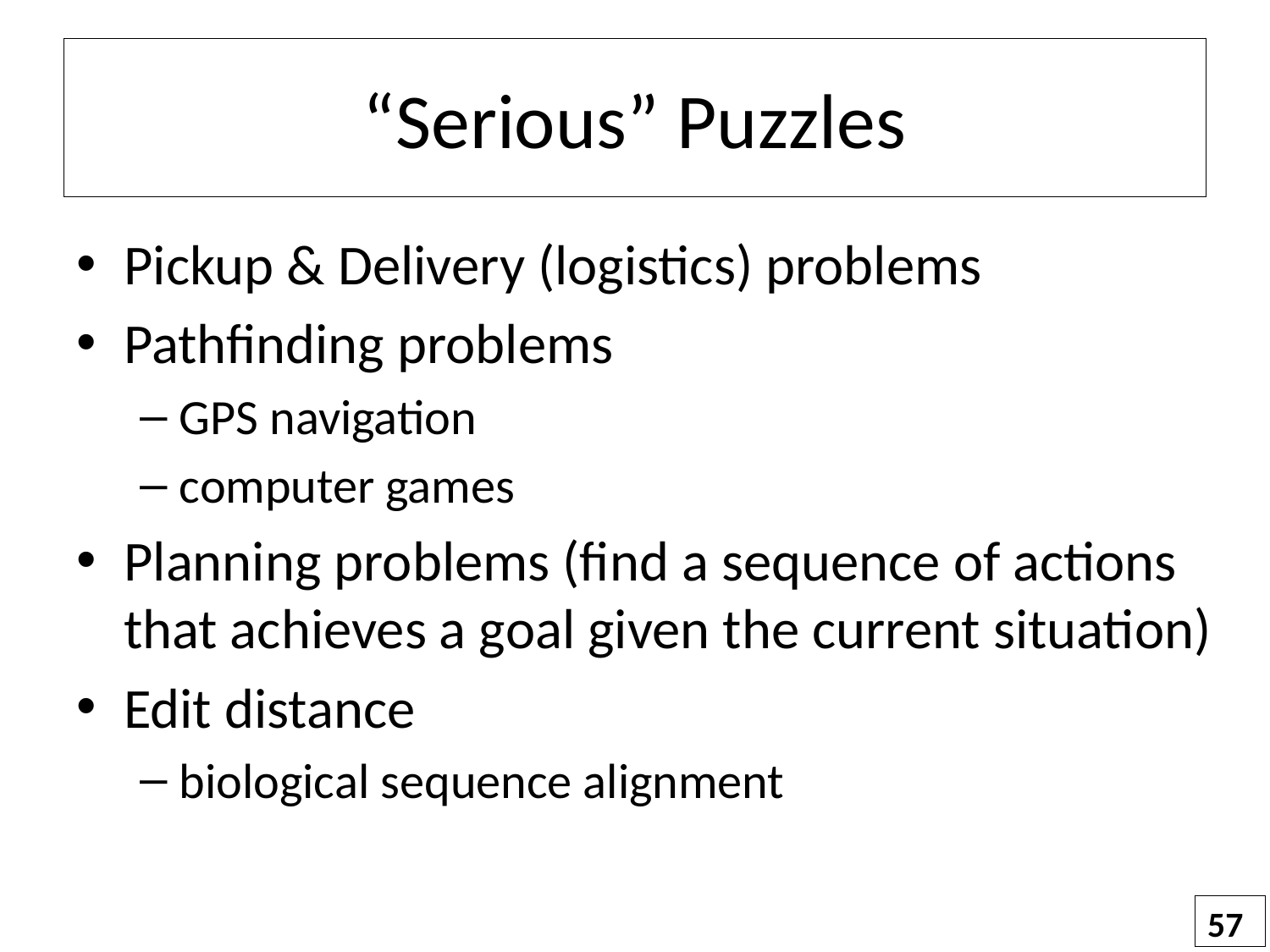

# “Serious” Puzzles
Pickup & Delivery (logistics) problems
Pathfinding problems
GPS navigation
computer games
Planning problems (find a sequence of actions that achieves a goal given the current situation)
Edit distance
biological sequence alignment
57